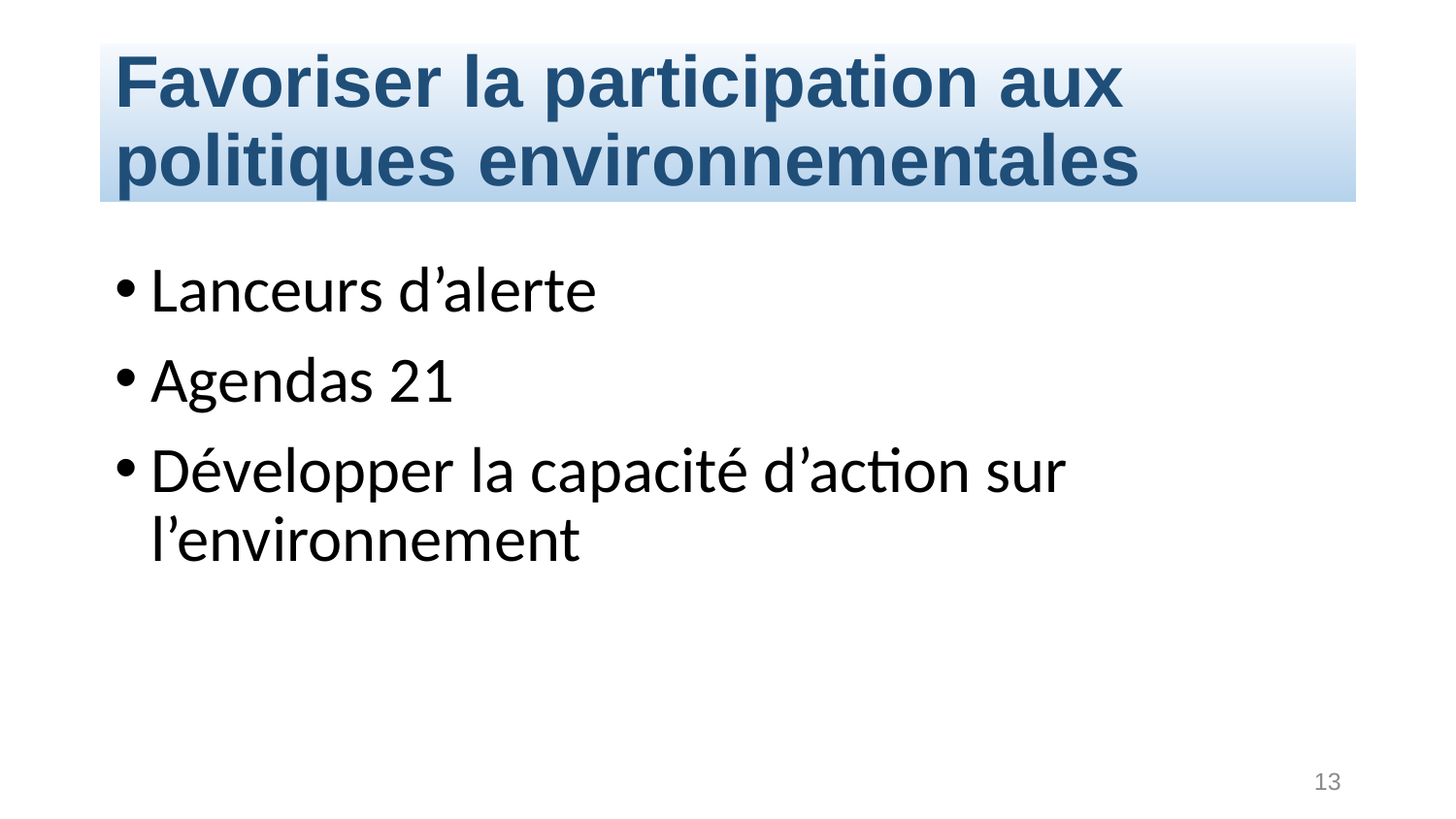

# Favoriser la participation aux politiques environnementales
Lanceurs d’alerte
Agendas 21
Développer la capacité d’action sur l’environnement

13